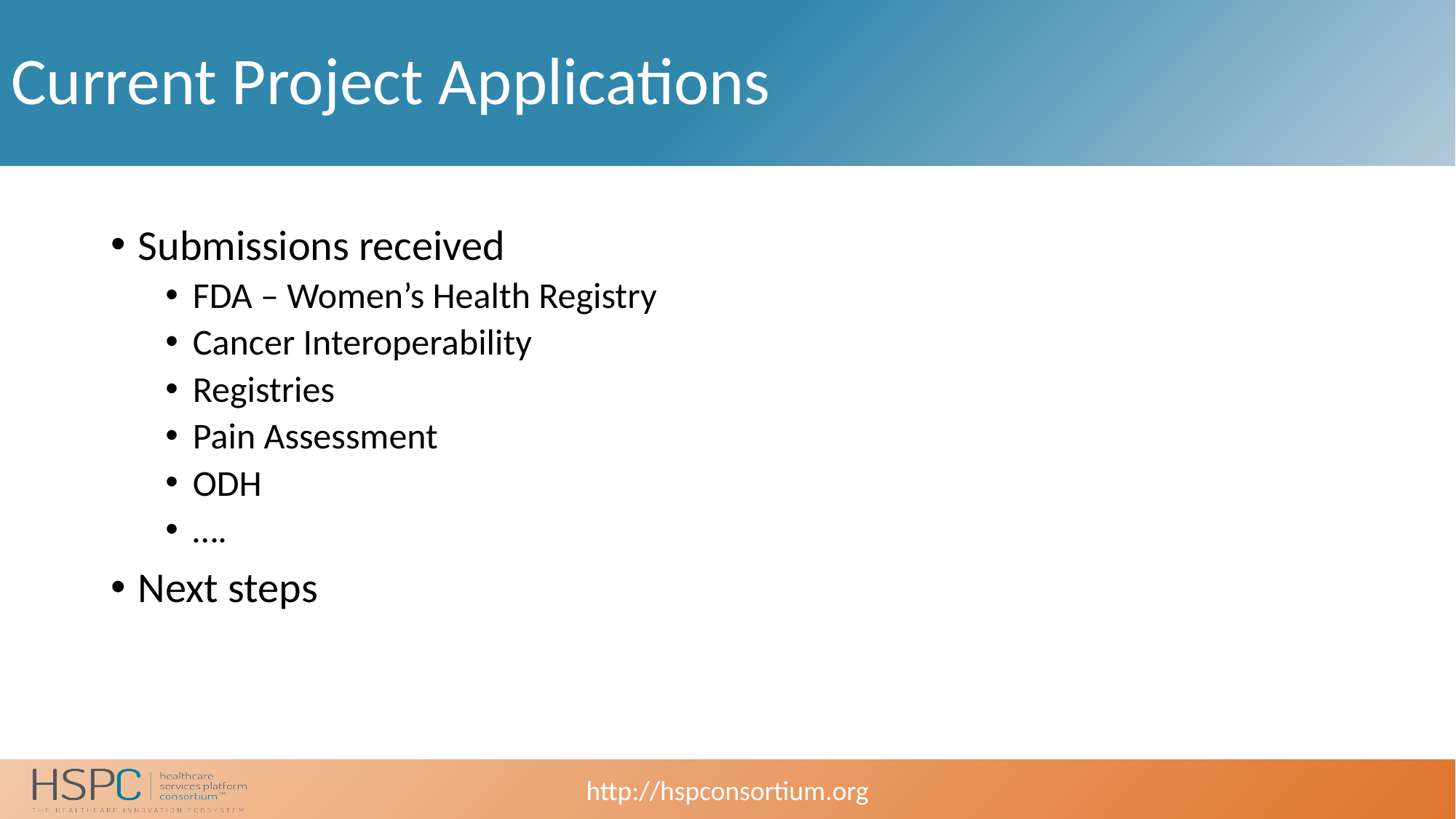

# Current Project Applications
Submissions received
FDA – Women’s Health Registry
Cancer Interoperability
Registries
Pain Assessment
ODH
….
Next steps